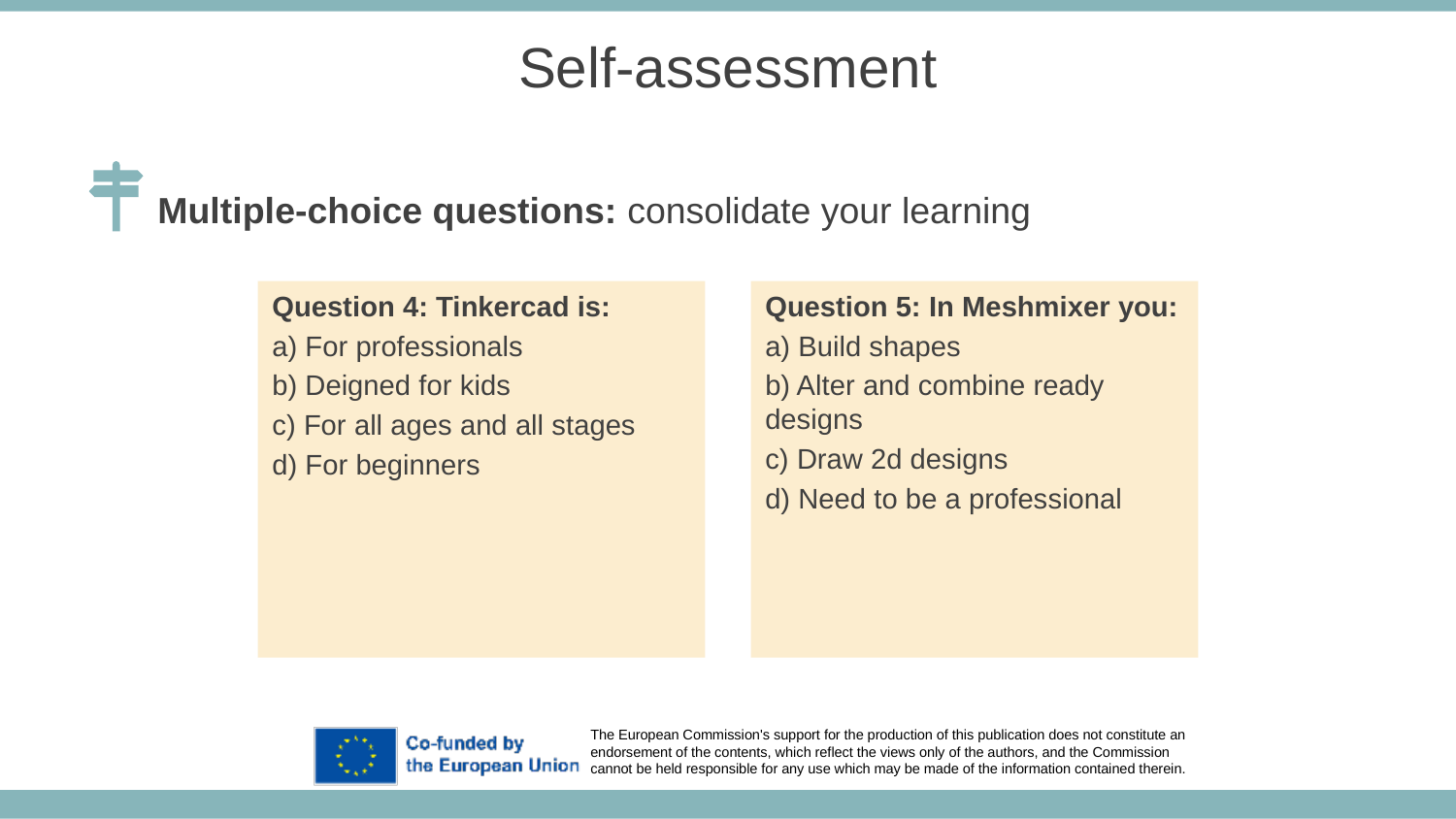

Self-assessment

Multiple-choice questions: consolidate your learning
Question 4: Tinkercad is:
a) For professionals
b) Deigned for kids
c) For all ages and all stages
d) For beginners

Question 5: In Meshmixer you:
a) Build shapes
b) Alter and combine ready designs
c) Draw 2d designs
d) Need to be a professional